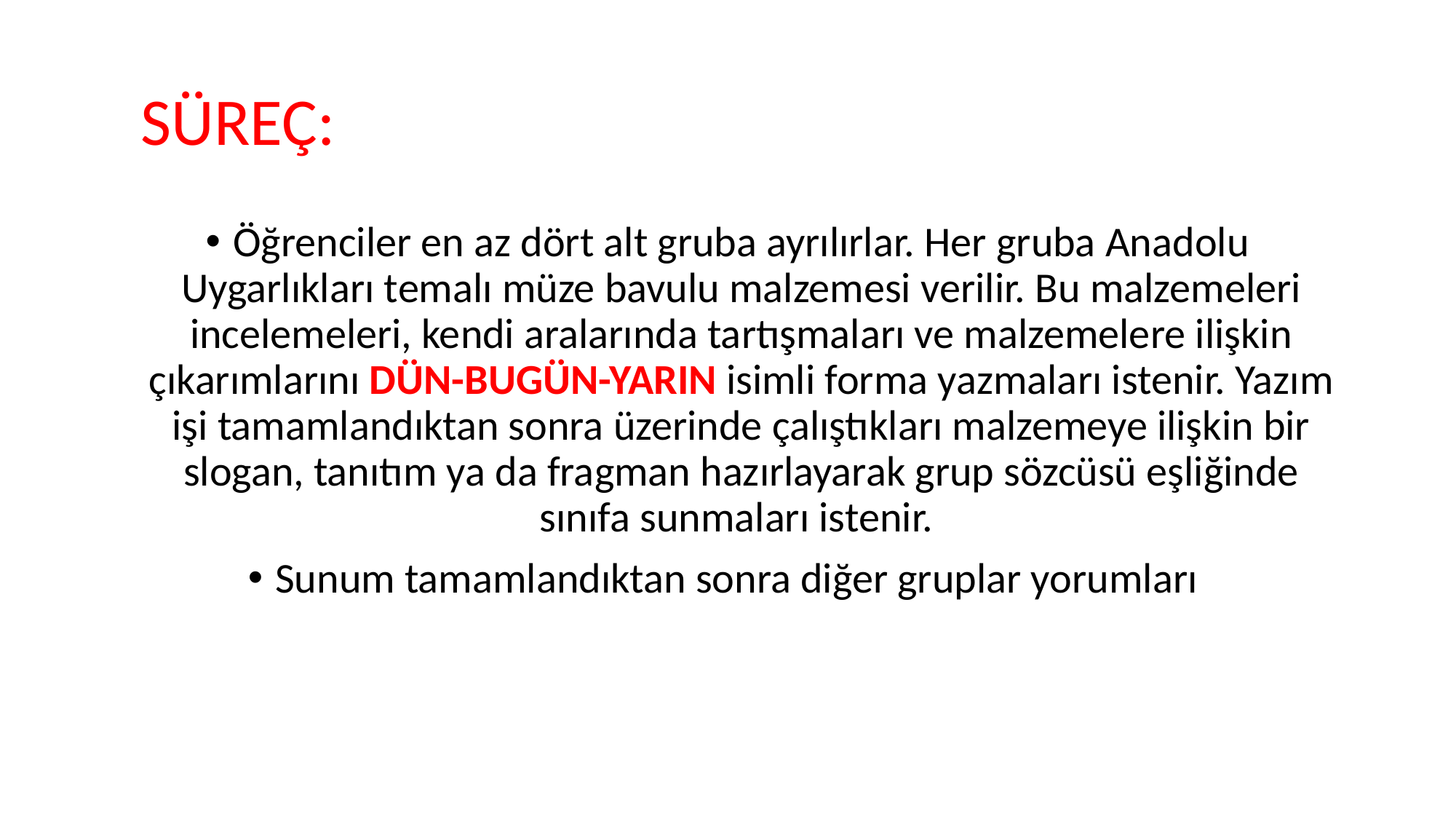

# SÜREÇ:
Öğrenciler en az dört alt gruba ayrılırlar. Her gruba Anadolu Uygarlıkları temalı müze bavulu malzemesi verilir. Bu malzemeleri incelemeleri, kendi aralarında tartışmaları ve malzemelere ilişkin çıkarımlarını DÜN-BUGÜN-YARIN isimli forma yazmaları istenir. Yazım işi tamamlandıktan sonra üzerinde çalıştıkları malzemeye ilişkin bir slogan, tanıtım ya da fragman hazırlayarak grup sözcüsü eşliğinde sınıfa sunmaları istenir.
Sunum tamamlandıktan sonra diğer gruplar yorumları